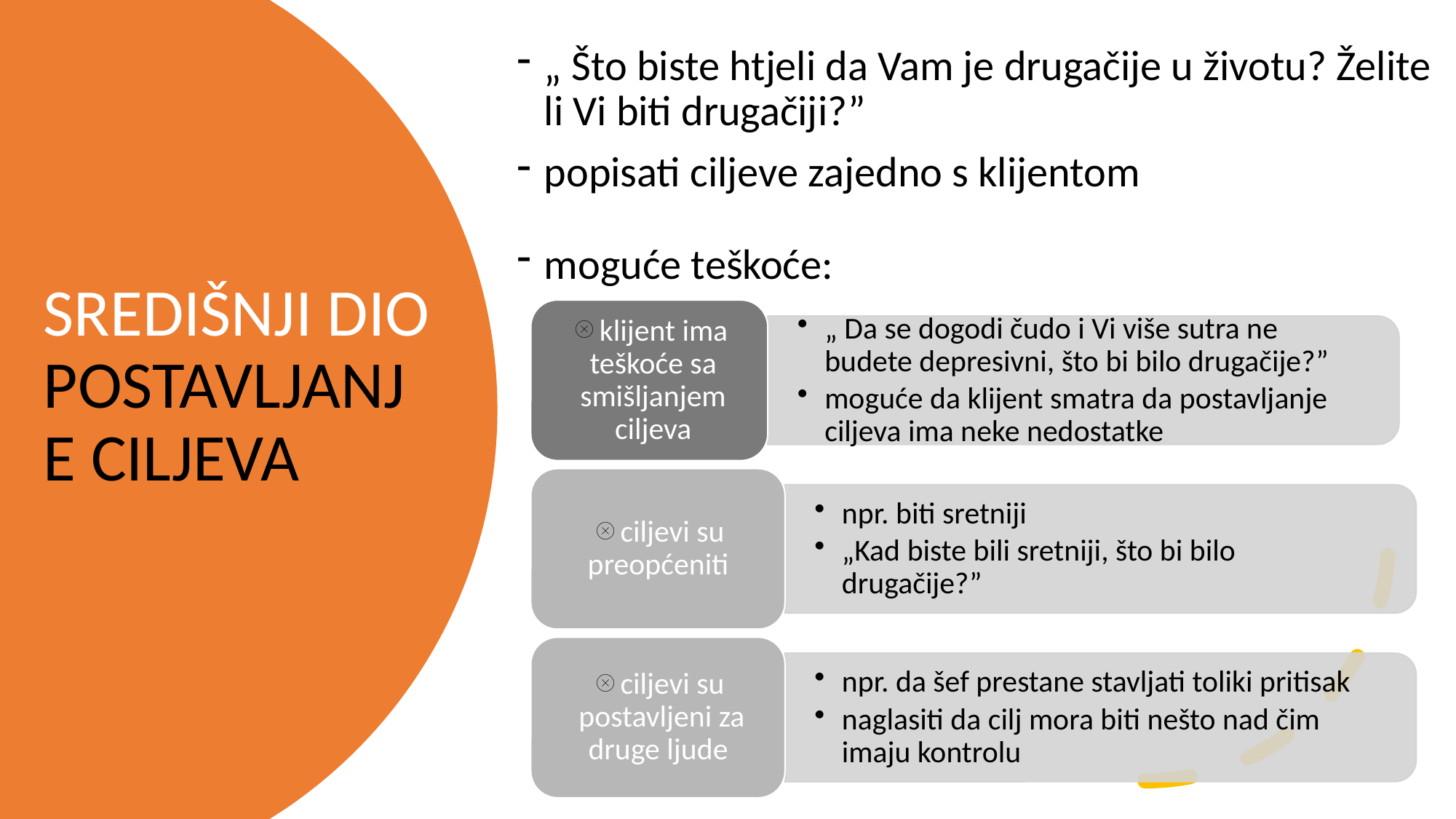

„ Što biste htjeli da Vam je drugačije u životu? Želite li Vi biti drugačiji?”
popisati ciljeve zajedno s klijentom
moguće teškoće:
# SREDIŠNJI DIO POSTAVLJANJE CILJEVA

„ Da se dogodi čudo i Vi više sutra ne budete depresivni, što bi bilo drugačije?”
moguće da klijent smatra da postavljanje ciljeva ima neke nedostatke
klijent ima teškoće sa smišljanjem ciljeva
npr. biti sretniji
„Kad biste bili sretniji, što bi bilo drugačije?”
ciljevi su preopćeniti
npr. da šef prestane stavljati toliki pritisak
naglasiti da cilj mora biti nešto nad čim imaju kontrolu
ciljevi su postavljeni za druge ljude